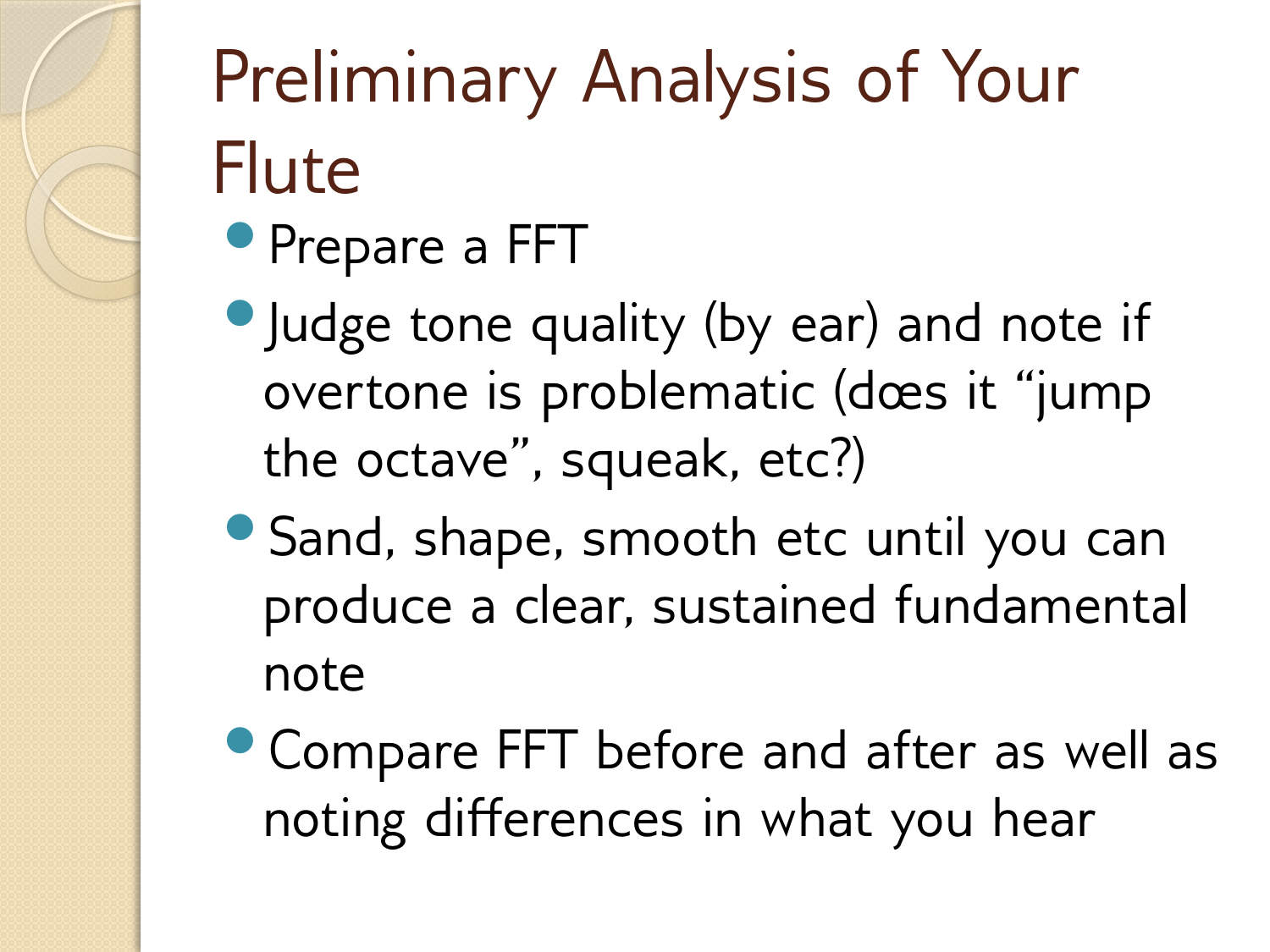

# Preliminary Analysis of Your Flute
Prepare a FFT
Judge tone quality (by ear) and note if overtone is problematic (does it “jump the octave”, squeak, etc?)
Sand, shape, smooth etc until you can produce a clear, sustained fundamental note
Compare FFT before and after as well as noting differences in what you hear